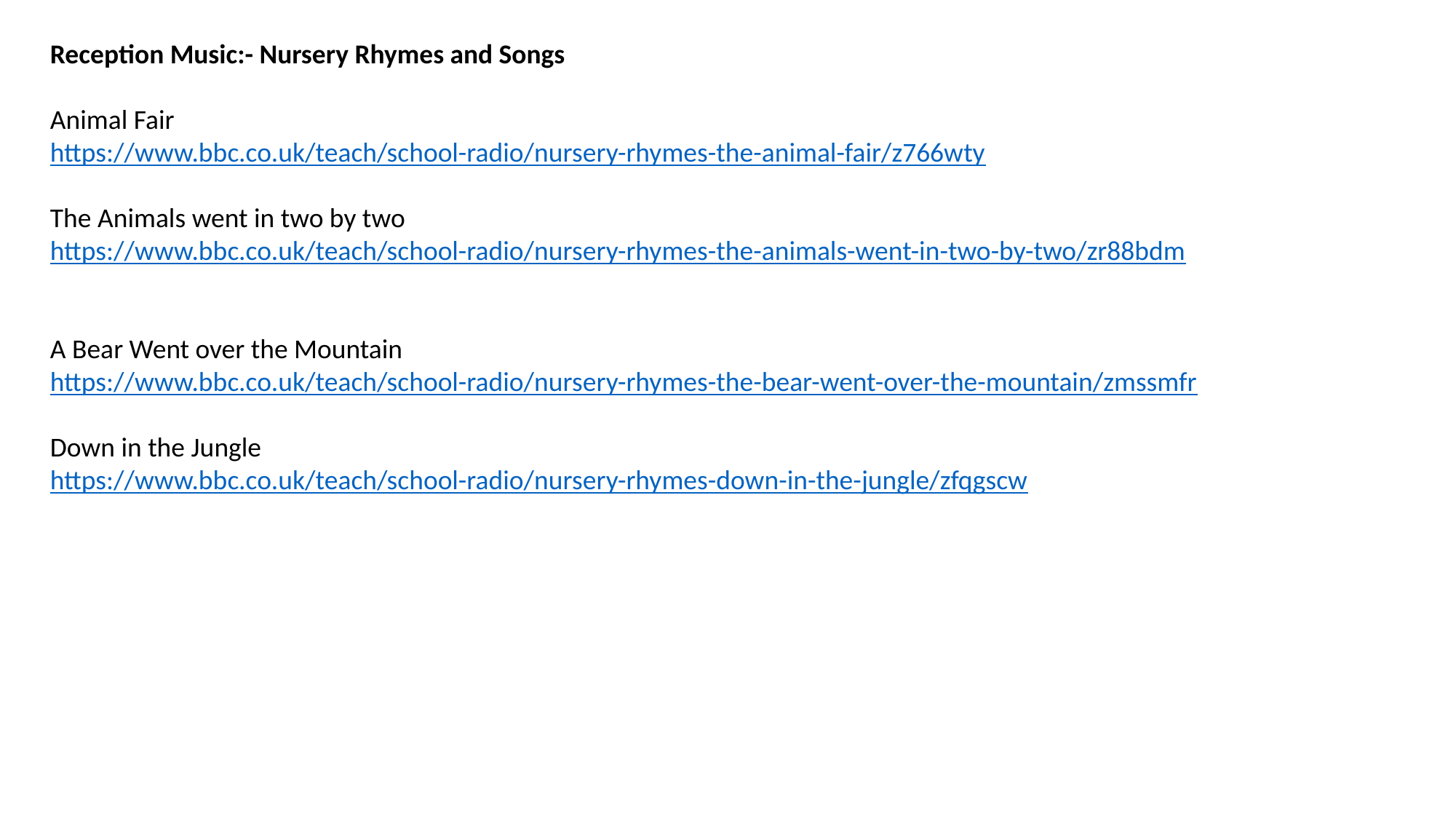

Reception Music:- Nursery Rhymes and Songs

Animal Fair
https://www.bbc.co.uk/teach/school-radio/nursery-rhymes-the-animal-fair/z766wty

The Animals went in two by two
https://www.bbc.co.uk/teach/school-radio/nursery-rhymes-the-animals-went-in-two-by-two/zr88bdm

A Bear Went over the Mountain
https://www.bbc.co.uk/teach/school-radio/nursery-rhymes-the-bear-went-over-the-mountain/zmssmfr

Down in the Jungle
https://www.bbc.co.uk/teach/school-radio/nursery-rhymes-down-in-the-jungle/zfqgscw